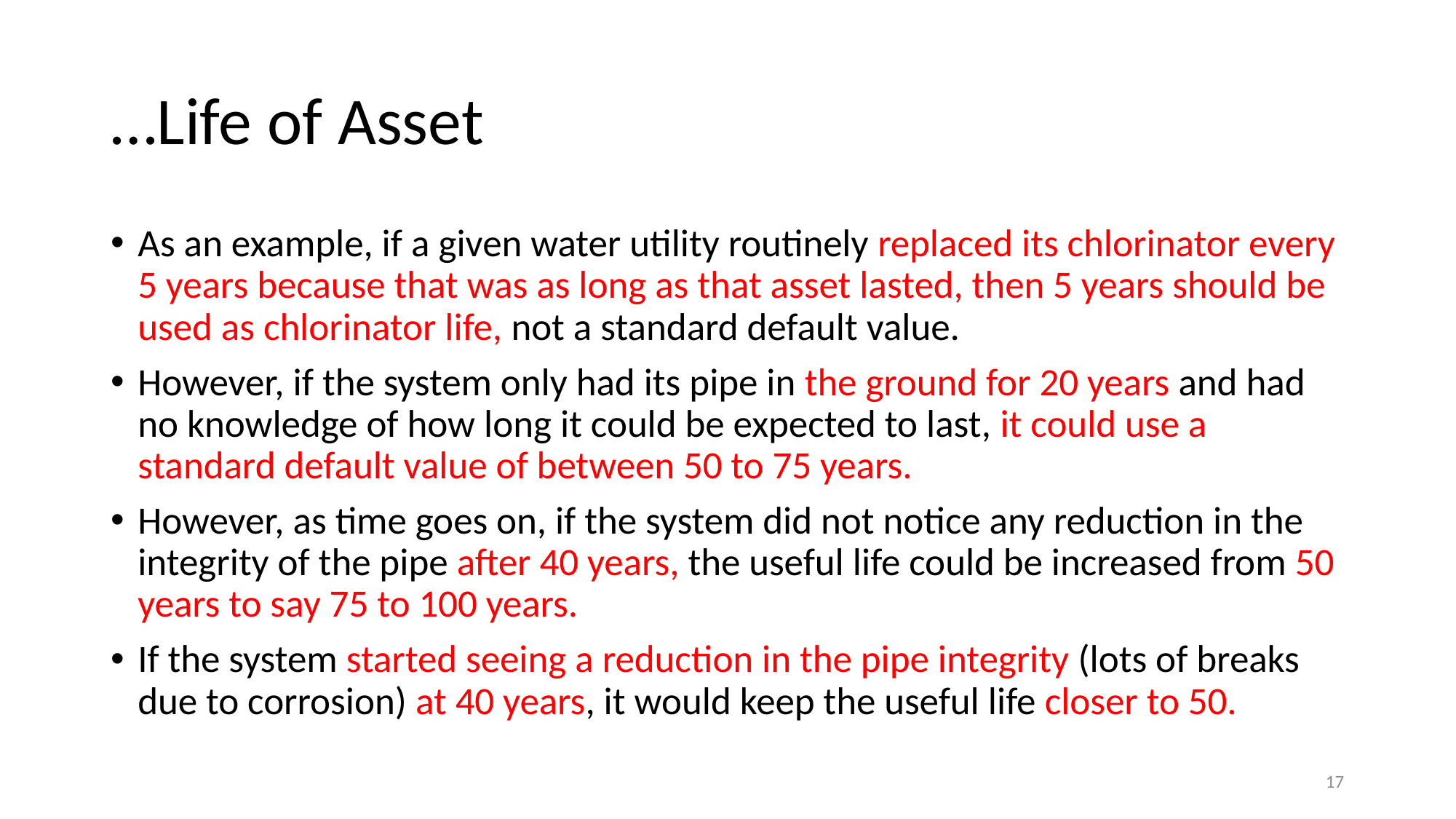

# …Life of Asset
As an example, if a given water utility routinely replaced its chlorinator every 5 years because that was as long as that asset lasted, then 5 years should be used as chlorinator life, not a standard default value.
However, if the system only had its pipe in the ground for 20 years and had no knowledge of how long it could be expected to last, it could use a standard default value of between 50 to 75 years.
However, as time goes on, if the system did not notice any reduction in the integrity of the pipe after 40 years, the useful life could be increased from 50 years to say 75 to 100 years.
If the system started seeing a reduction in the pipe integrity (lots of breaks due to corrosion) at 40 years, it would keep the useful life closer to 50.
17